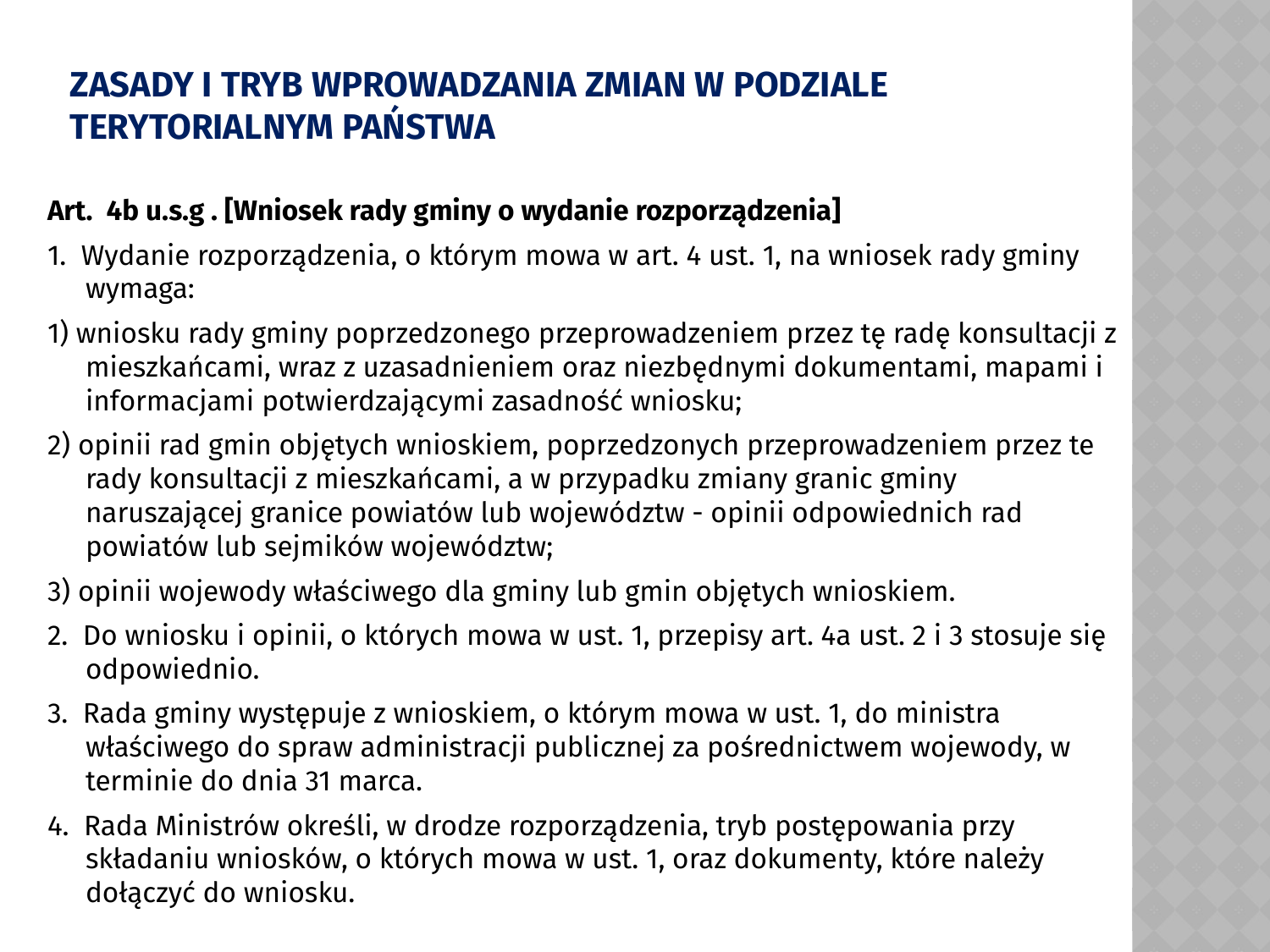

# Zasady i tryb wprowadzania zmian w podziale terytorialnym państwa
Art.  4b u.s.g . [Wniosek rady gminy o wydanie rozporządzenia]
1.  Wydanie rozporządzenia, o którym mowa w art. 4 ust. 1, na wniosek rady gminy wymaga:
1) wniosku rady gminy poprzedzonego przeprowadzeniem przez tę radę konsultacji z mieszkańcami, wraz z uzasadnieniem oraz niezbędnymi dokumentami, mapami i informacjami potwierdzającymi zasadność wniosku;
2) opinii rad gmin objętych wnioskiem, poprzedzonych przeprowadzeniem przez te rady konsultacji z mieszkańcami, a w przypadku zmiany granic gminy naruszającej granice powiatów lub województw - opinii odpowiednich rad powiatów lub sejmików województw;
3) opinii wojewody właściwego dla gminy lub gmin objętych wnioskiem.
2.  Do wniosku i opinii, o których mowa w ust. 1, przepisy art. 4a ust. 2 i 3 stosuje się odpowiednio.
3.  Rada gminy występuje z wnioskiem, o którym mowa w ust. 1, do ministra właściwego do spraw administracji publicznej za pośrednictwem wojewody, w terminie do dnia 31 marca.
4.  Rada Ministrów określi, w drodze rozporządzenia, tryb postępowania przy składaniu wniosków, o których mowa w ust. 1, oraz dokumenty, które należy dołączyć do wniosku.